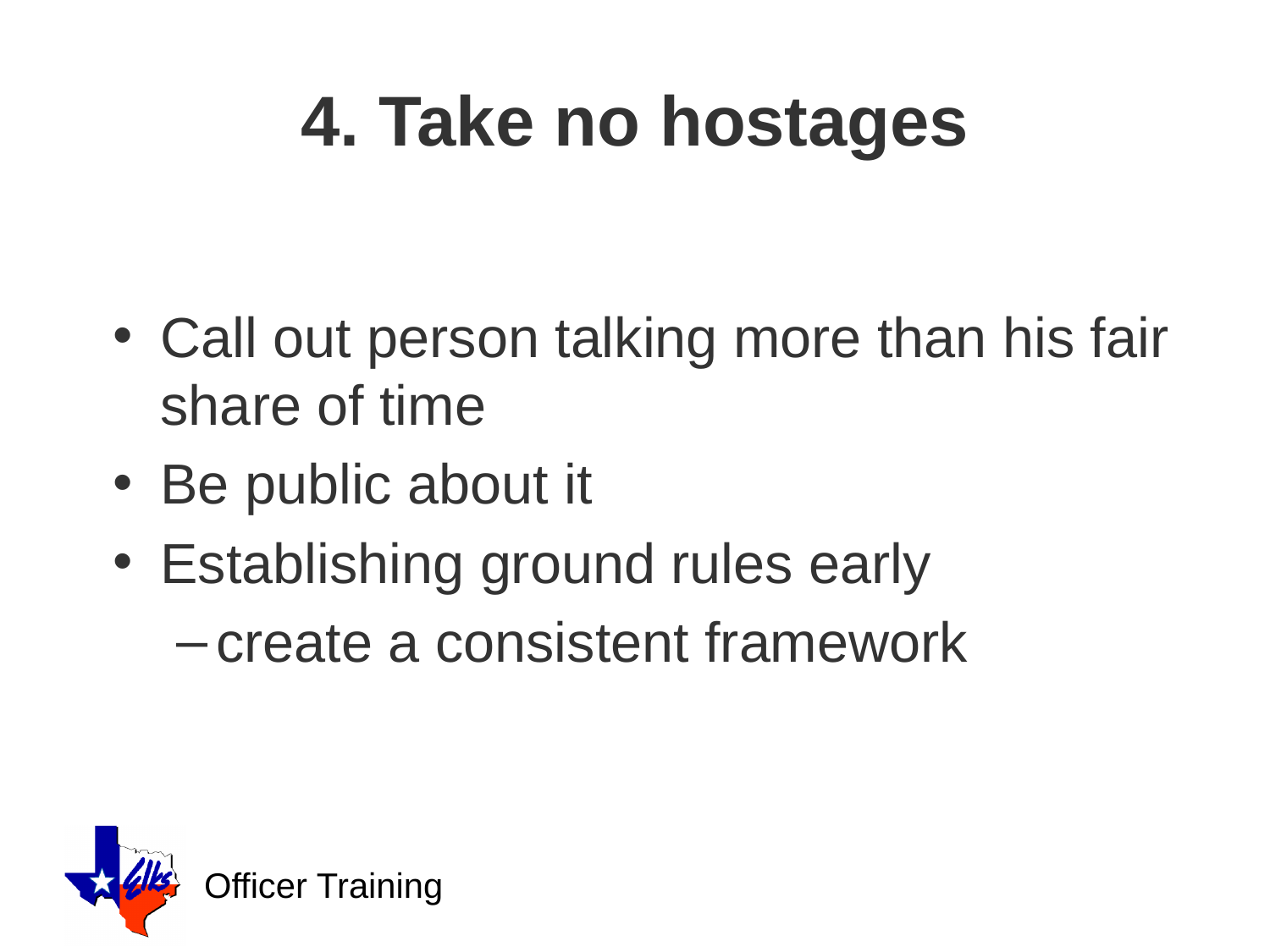

# 4. Take no hostages
Call out person talking more than his fair share of time
Be public about it
Establishing ground rules early
create a consistent framework